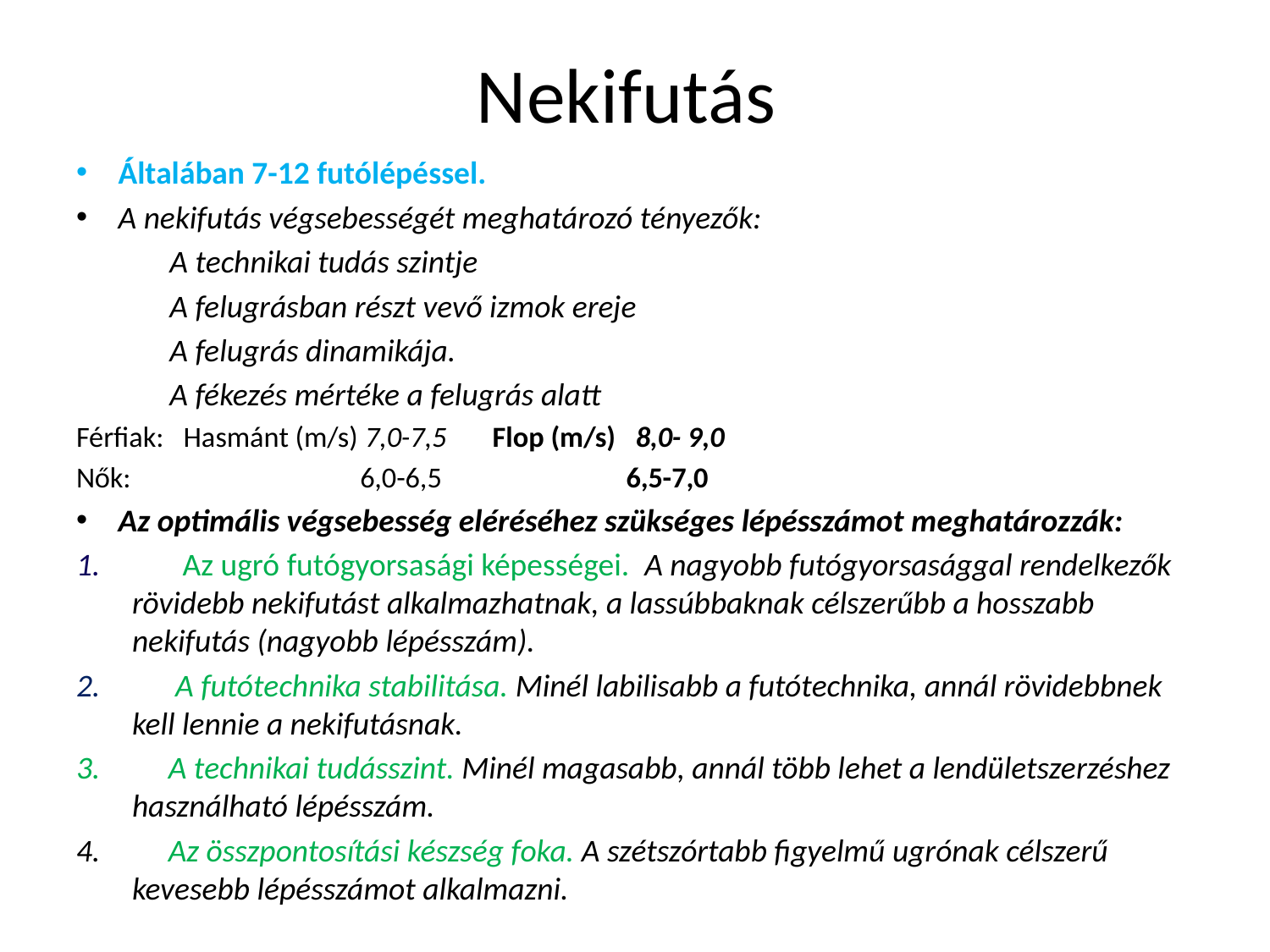

# Nekifutás
Általában 7-12 futólépéssel.
A nekifutás végsebességét meghatározó tényezők:
             A technikai tudás szintje
             A felugrásban részt vevő izmok ereje
             A felugrás dinamikája.
             A fékezés mértéke a felugrás alatt
Férfiak:   Hasmánt (m/s) 7,0-7,5       Flop (m/s)   8,0- 9,0
Nők:                                   6,0-6,5                            6,5-7,0
Az optimális végsebesség eléréséhez szükséges lépésszámot meghatározzák:
       Az ugró futógyorsasági képességei.  A nagyobb futógyorsasággal rendelkezők rövidebb nekifutást alkalmazhatnak, a lassúbbaknak célszerűbb a hosszabb nekifutás (nagyobb lépésszám).
      A futótechnika stabilitása. Minél labilisabb a futótechnika, annál rövidebbnek kell lennie a nekifutásnak.
     A technikai tudásszint. Minél magasabb, annál több lehet a lendületszerzéshez használható lépésszám.
     Az összpontosítási készség foka. A szétszórtabb figyelmű ugrónak célszerű kevesebb lépésszámot alkalmazni.